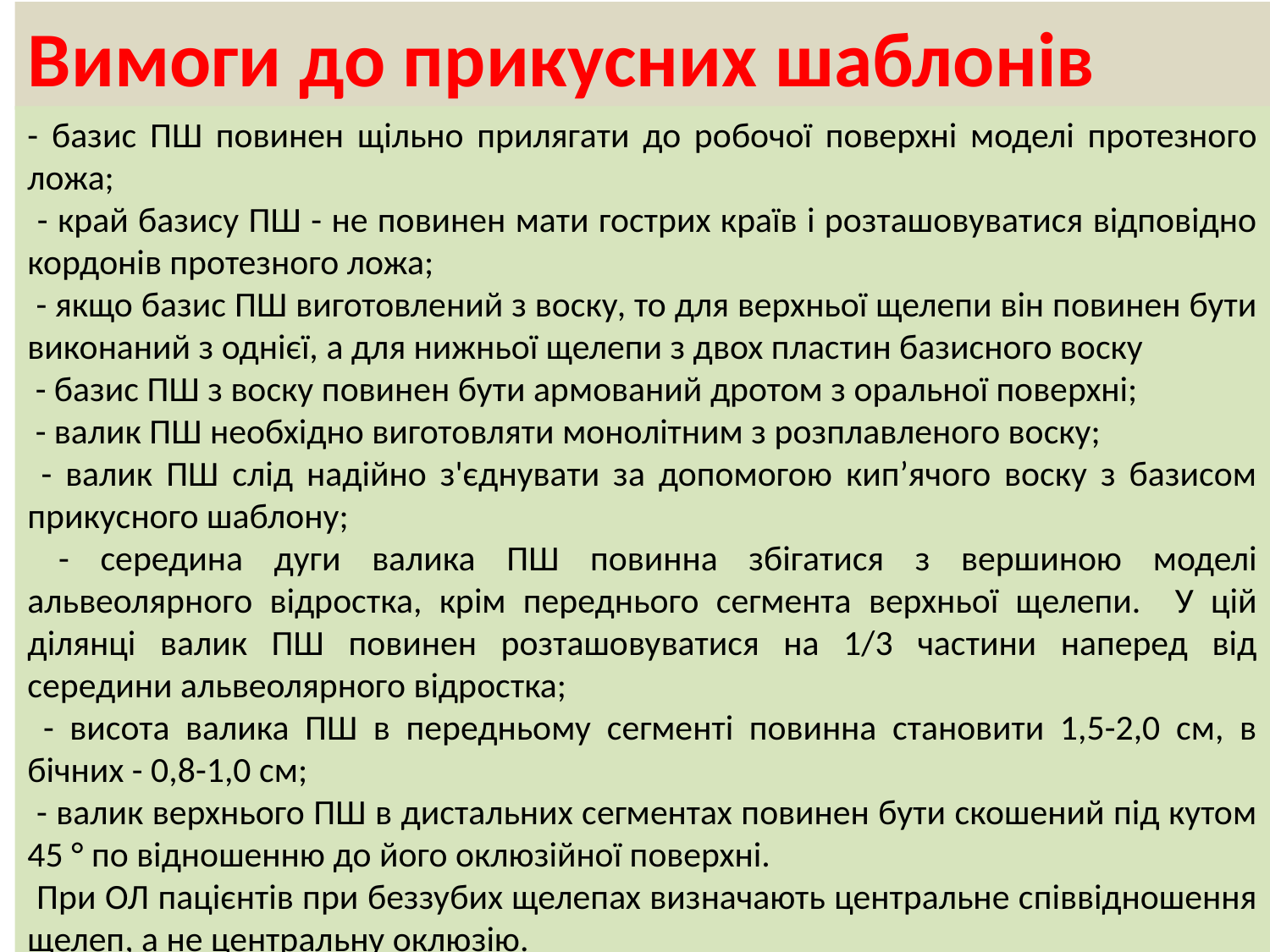

# Вимоги до прикусних шаблонів
- базис ПШ повинен щільно прилягати до робочої поверхні моделі протезного ложа;
 - край базису ПШ - не повинен мати гострих країв і розташовуватися відповідно кордонів протезного ложа;
 - якщо базис ПШ виготовлений з воску, то для верхньої щелепи він повинен бути виконаний з однієї, а для нижньої щелепи з двох пластин базисного воску
 - базис ПШ з воску повинен бути армований дротом з оральної поверхні;
 - валик ПШ необхідно виготовляти монолітним з розплавленого воску;
 - валик ПШ слід надійно з'єднувати за допомогою кип’ячого воску з базисом прикусного шаблону;
 - середина дуги валика ПШ повинна збігатися з вершиною моделі альвеолярного відростка, крім переднього сегмента верхньої щелепи.  У цій ділянці валик ПШ повинен розташовуватися на 1/3 частини наперед від середини альвеолярного відростка;
 - висота валика ПШ в передньому сегменті повинна становити 1,5-2,0 см, в бічних - 0,8-1,0 см;
 - валик верхнього ПШ в дистальних сегментах повинен бути скошений під кутом 45 ° по відношенню до його оклюзійної поверхні.
 При ОЛ пацієнтів при беззубих щелепах визначають центральне співвідношення щелеп, а не центральну оклюзію.